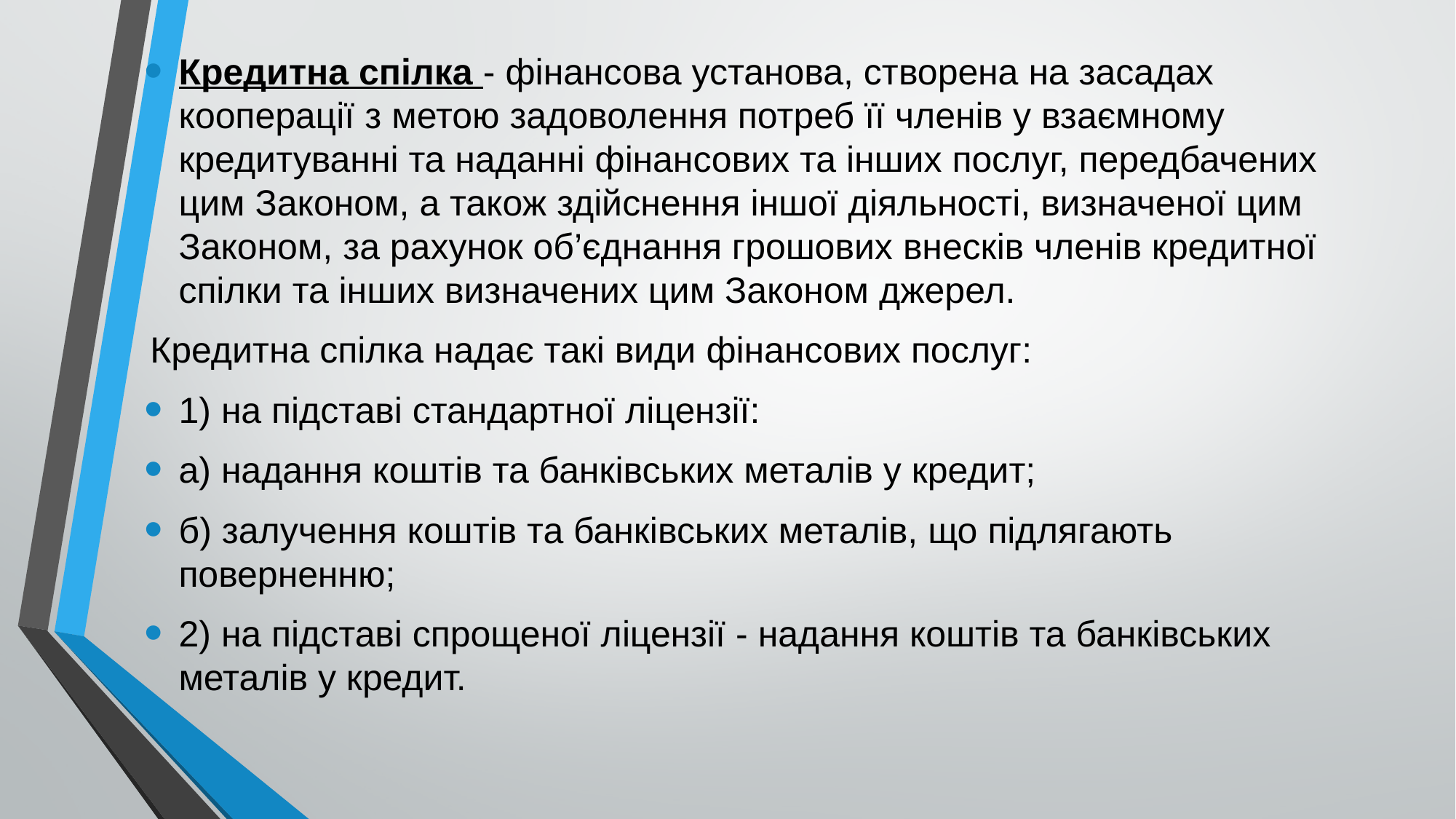

Кредитна спілка - фінансова установа, створена на засадах кооперації з метою задоволення потреб її членів у взаємному кредитуванні та наданні фінансових та інших послуг, передбачених цим Законом, а також здійснення іншої діяльності, визначеної цим Законом, за рахунок об’єднання грошових внесків членів кредитної спілки та інших визначених цим Законом джерел.
Кредитна спілка надає такі види фінансових послуг:
1) на підставі стандартної ліцензії:
а) надання коштів та банківських металів у кредит;
б) залучення коштів та банківських металів, що підлягають поверненню;
2) на підставі спрощеної ліцензії - надання коштів та банківських металів у кредит.